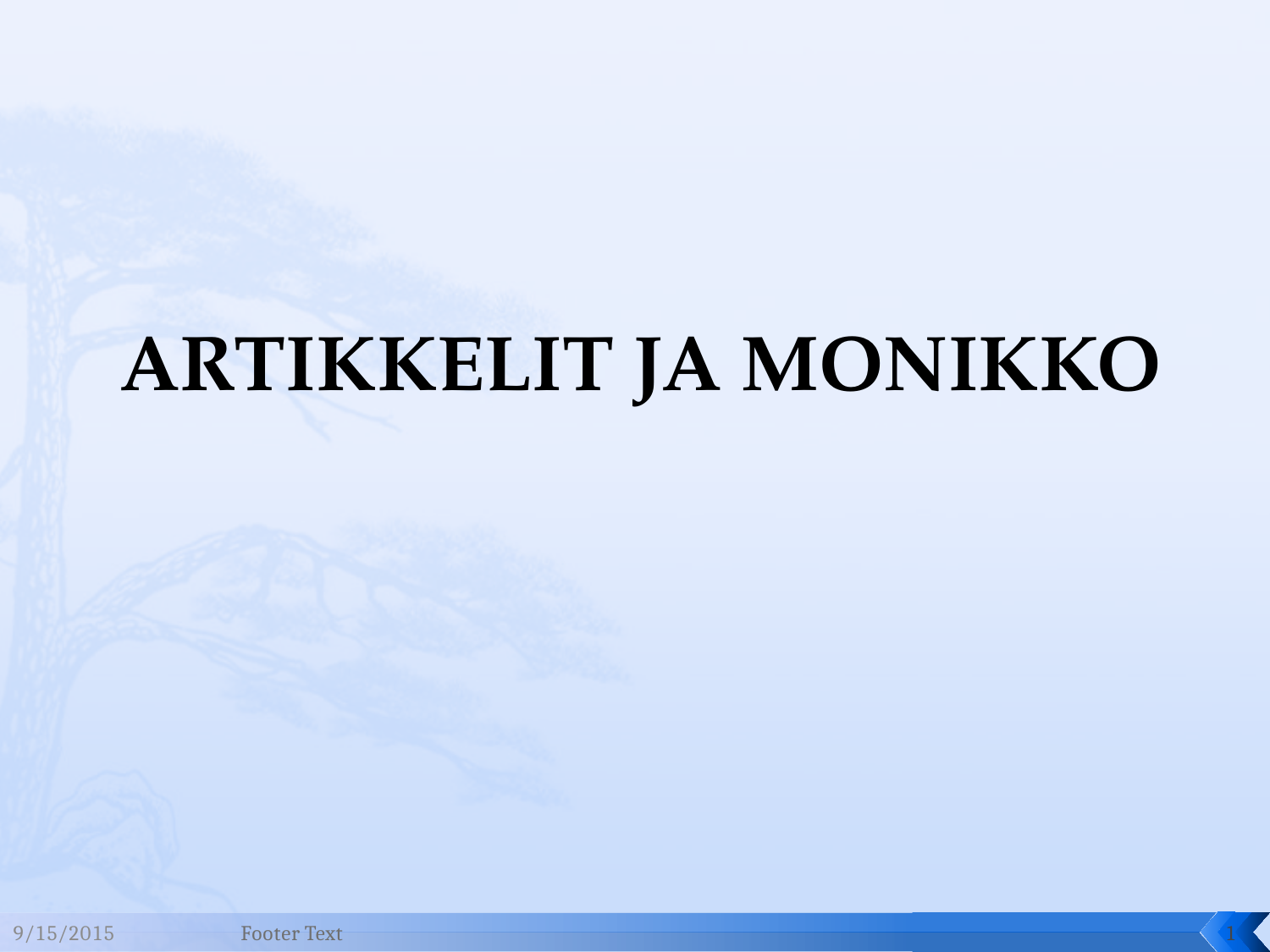

# ARTIKKELIT JA MONIKKO

9/15/2015
Footer Text
1